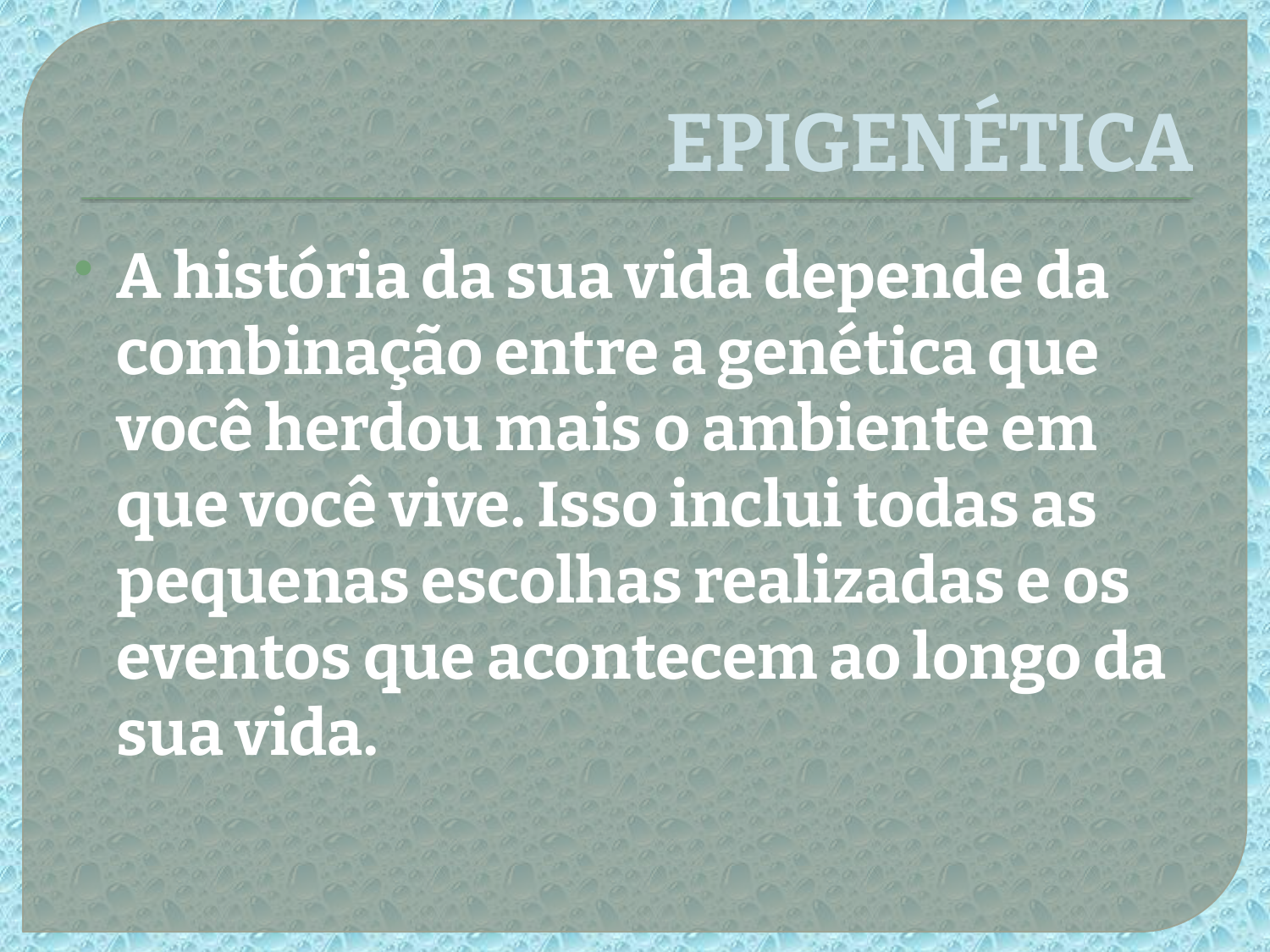

# EPIGENÉTICA
A história da sua vida depende da combinação entre a genética que você herdou mais o ambiente em que você vive. Isso inclui todas as pequenas escolhas realizadas e os eventos que acontecem ao longo da sua vida.